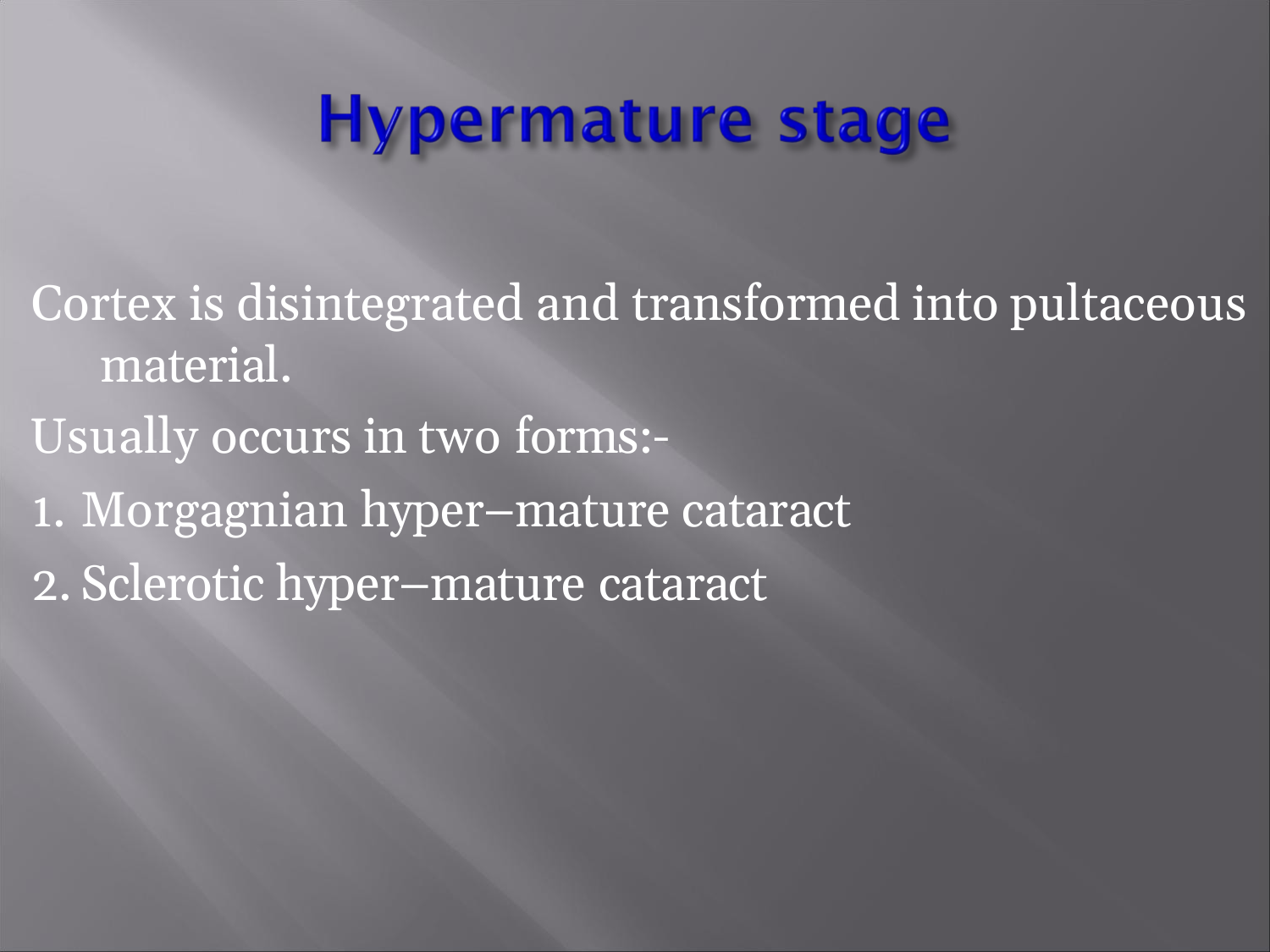

Cortex is disintegrated and transformed into pultaceous  material.
Usually occurs in two forms:-
Morgagnian hyper–mature cataract
Sclerotic hyper–mature cataract